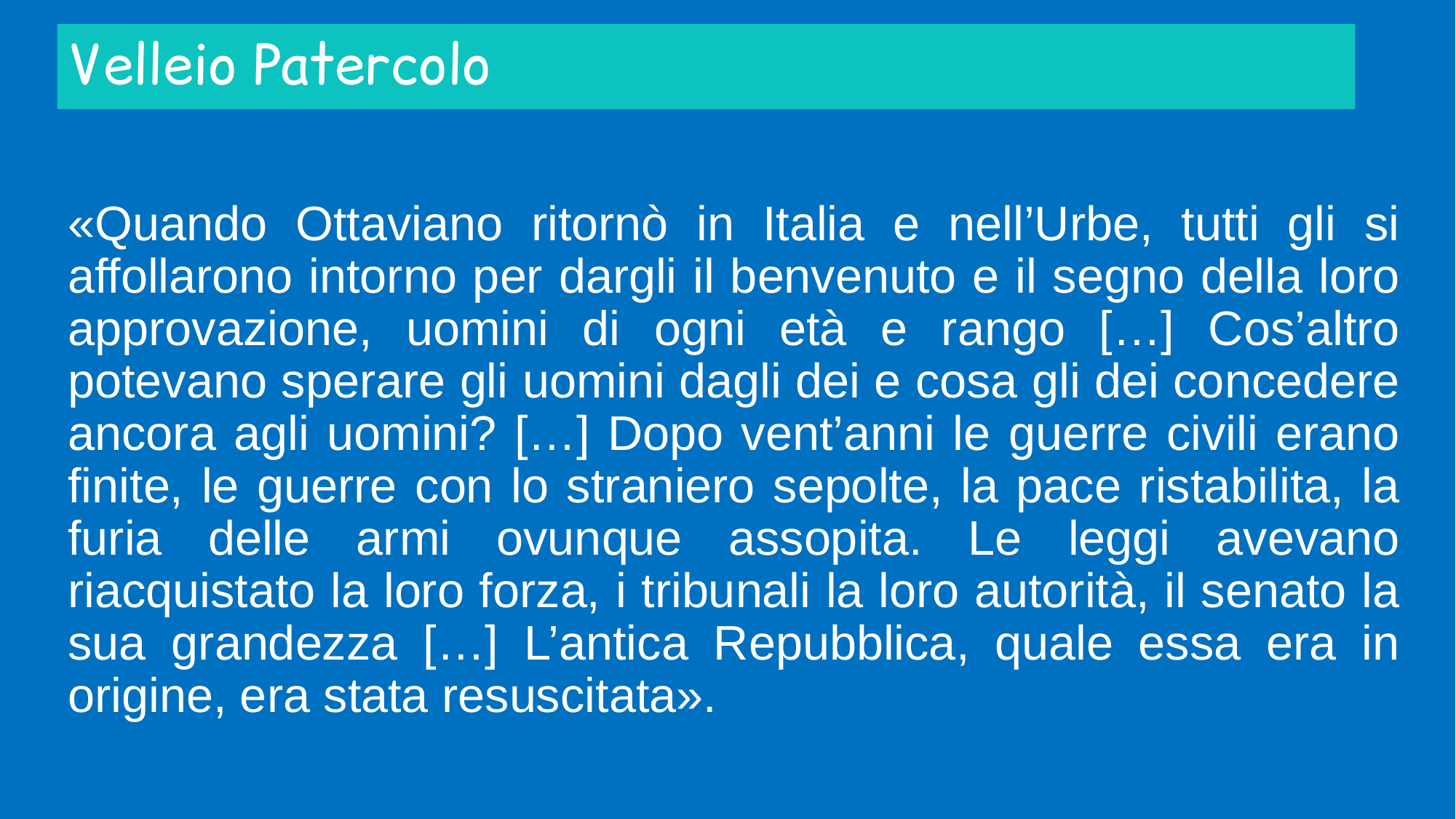

# Velleio Patercolo
«Quando Ottaviano ritornò in Italia e nell’Urbe, tutti gli si affollarono intorno per dargli il benvenuto e il segno della loro approvazione, uomini di ogni età e rango […] Cos’altro potevano sperare gli uomini dagli dei e cosa gli dei concedere ancora agli uomini? […] Dopo vent’anni le guerre civili erano finite, le guerre con lo straniero sepolte, la pace ristabilita, la furia delle armi ovunque assopita. Le leggi avevano riacquistato la loro forza, i tribunali la loro autorità, il senato la sua grandezza […] L’antica Repubblica, quale essa era in origine, era stata resuscitata».